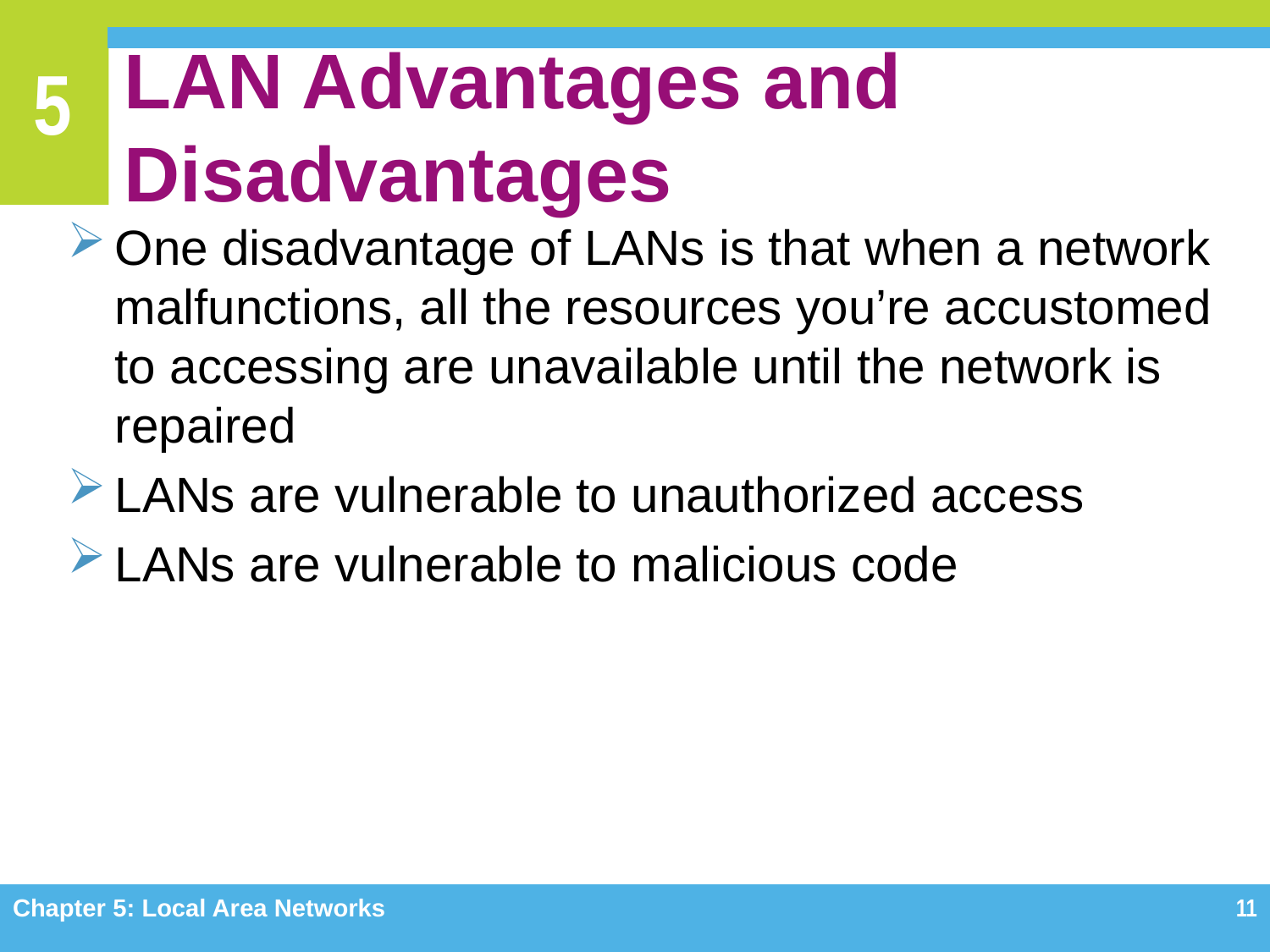

# LAN Advantages and Disadvantages
One disadvantage of LANs is that when a network malfunctions, all the resources you’re accustomed to accessing are unavailable until the network is repaired
LANs are vulnerable to unauthorized access
LANs are vulnerable to malicious code
Chapter 5: Local Area Networks
11